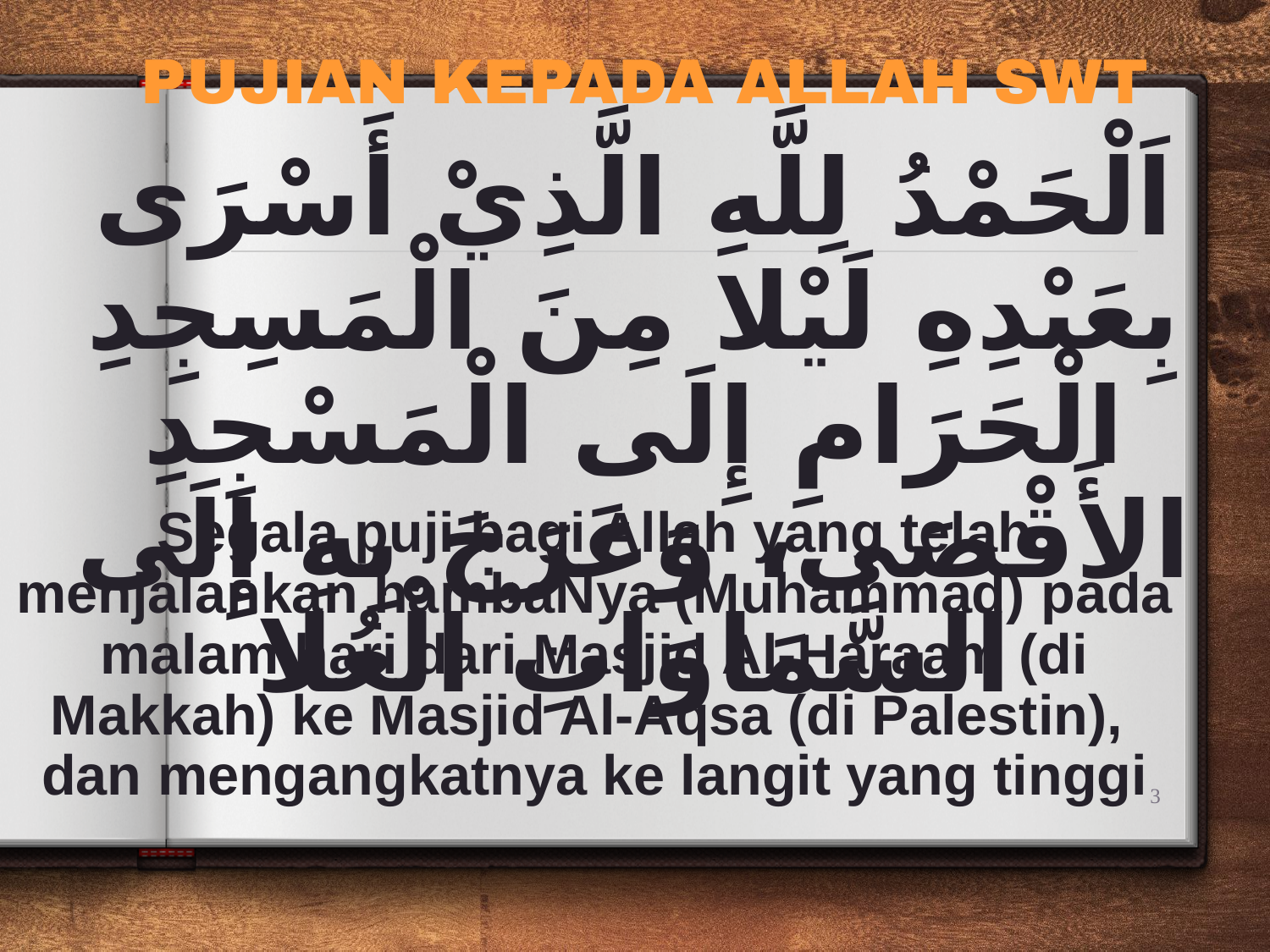

PUJIAN KEPADA ALLAH SWT
اَلْحَمْدُ لِلَّهِ الَّذِيْ أَسْرَى بِعَبْدِهِ لَيْلا مِنَ الْمَسِجِدِ الْحَرَامِ إِلَى الْمَسْجِدِ الأَقْصَى، وَعَرَجَ بِهِ إِلَى السَّمَاوَاتِ الْعُلا
Segala puji bagi Allah yang telah menjalankan hambaNya (Muhammad) pada malam hari dari Masjid Al-Haraam (di Makkah) ke Masjid Al-Aqsa (di Palestin),  dan mengangkatnya ke langit yang tinggi
3